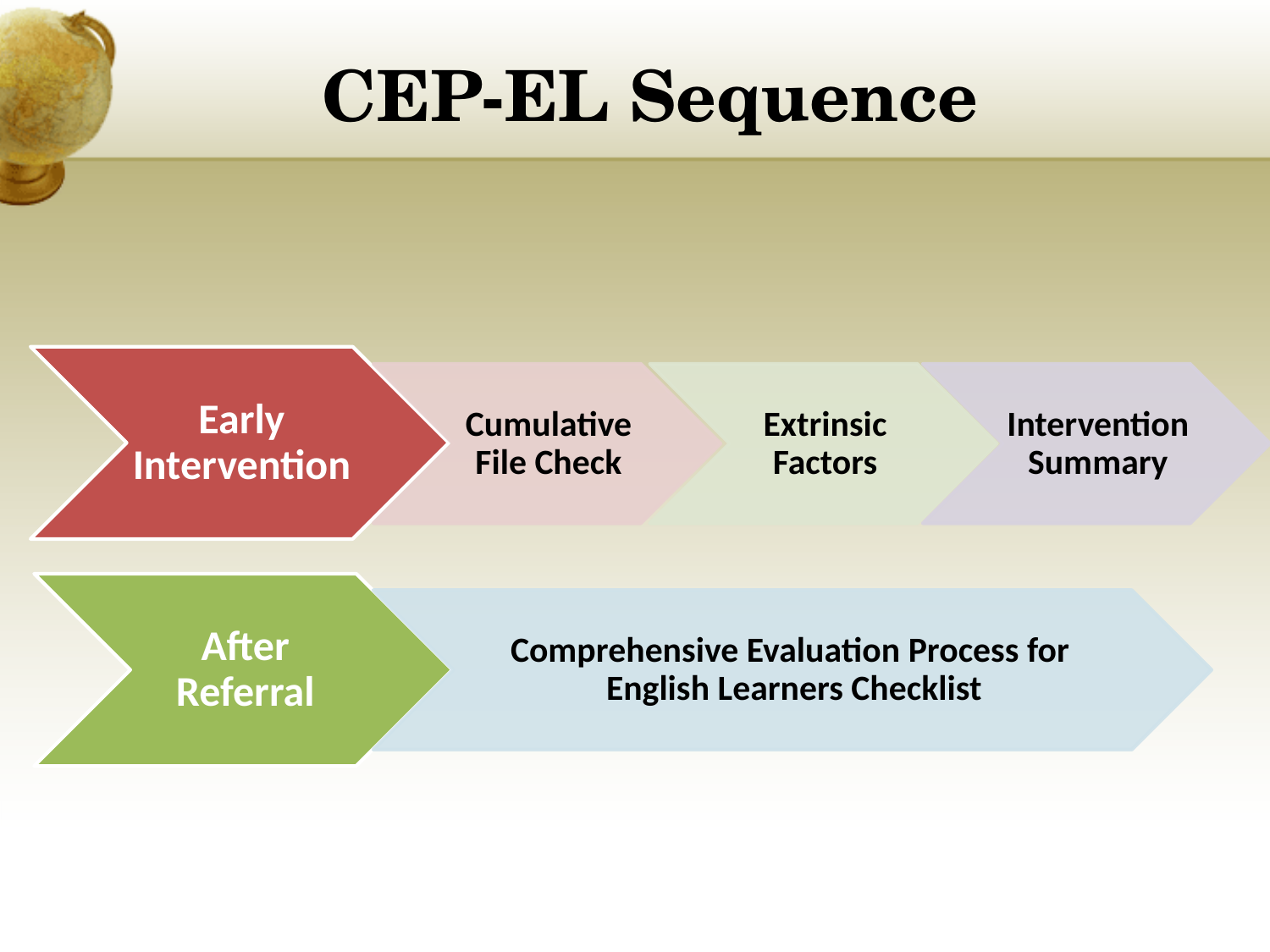

# CEP-EL Sequence
Early Intervention
Cumulative File Check
Extrinsic Factors
Intervention Summary
After Referral
Comprehensive Evaluation Process for  English Learners Checklist